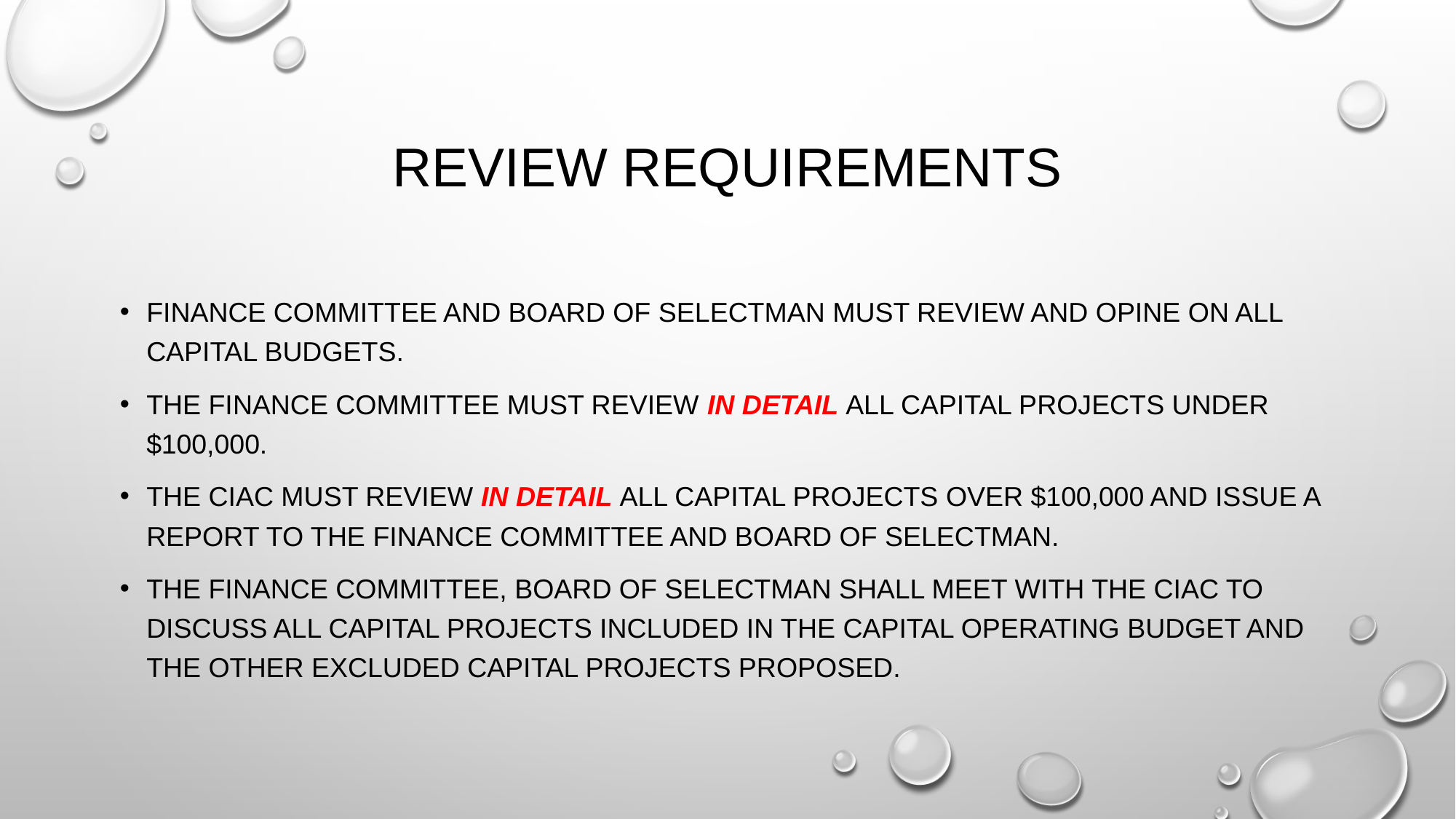

# Review requirements
Finance Committee and Board of Selectman must review and opine on all capital budgets.
The Finance Committee must review in detail all capital projects under $100,000.
The Ciac must review in detail all capital projects over $100,000 and issue a report to the finance committee and board of selectman.
The finance Committee, board of selectman shall meet with the CIAC to discuss all capital projects included in the Capital operating budget and the other excluded capital projects proposed.